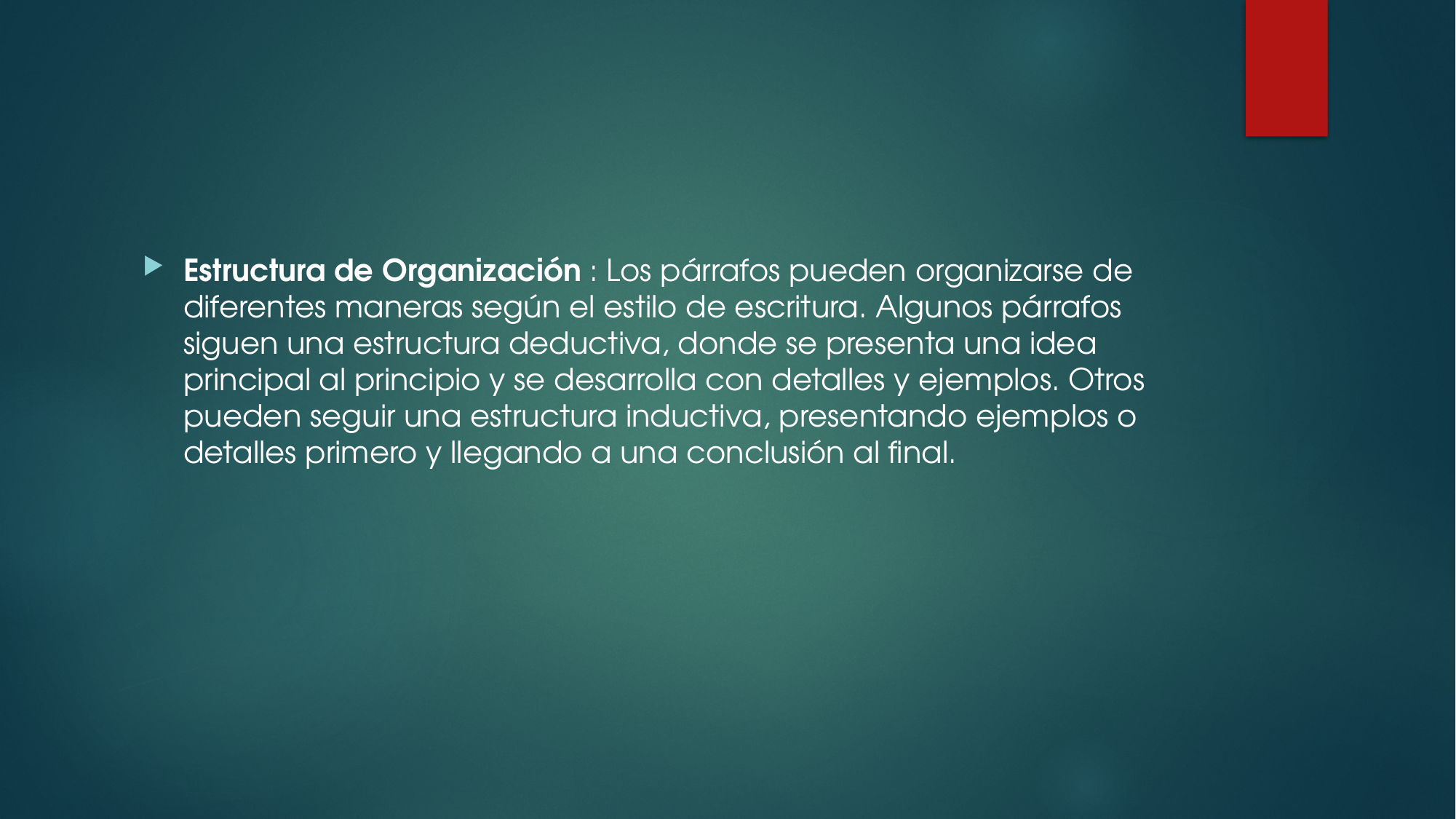

#
Estructura de Organización : Los párrafos pueden organizarse de diferentes maneras según el estilo de escritura. Algunos párrafos siguen una estructura deductiva, donde se presenta una idea principal al principio y se desarrolla con detalles y ejemplos. Otros pueden seguir una estructura inductiva, presentando ejemplos o detalles primero y llegando a una conclusión al final.